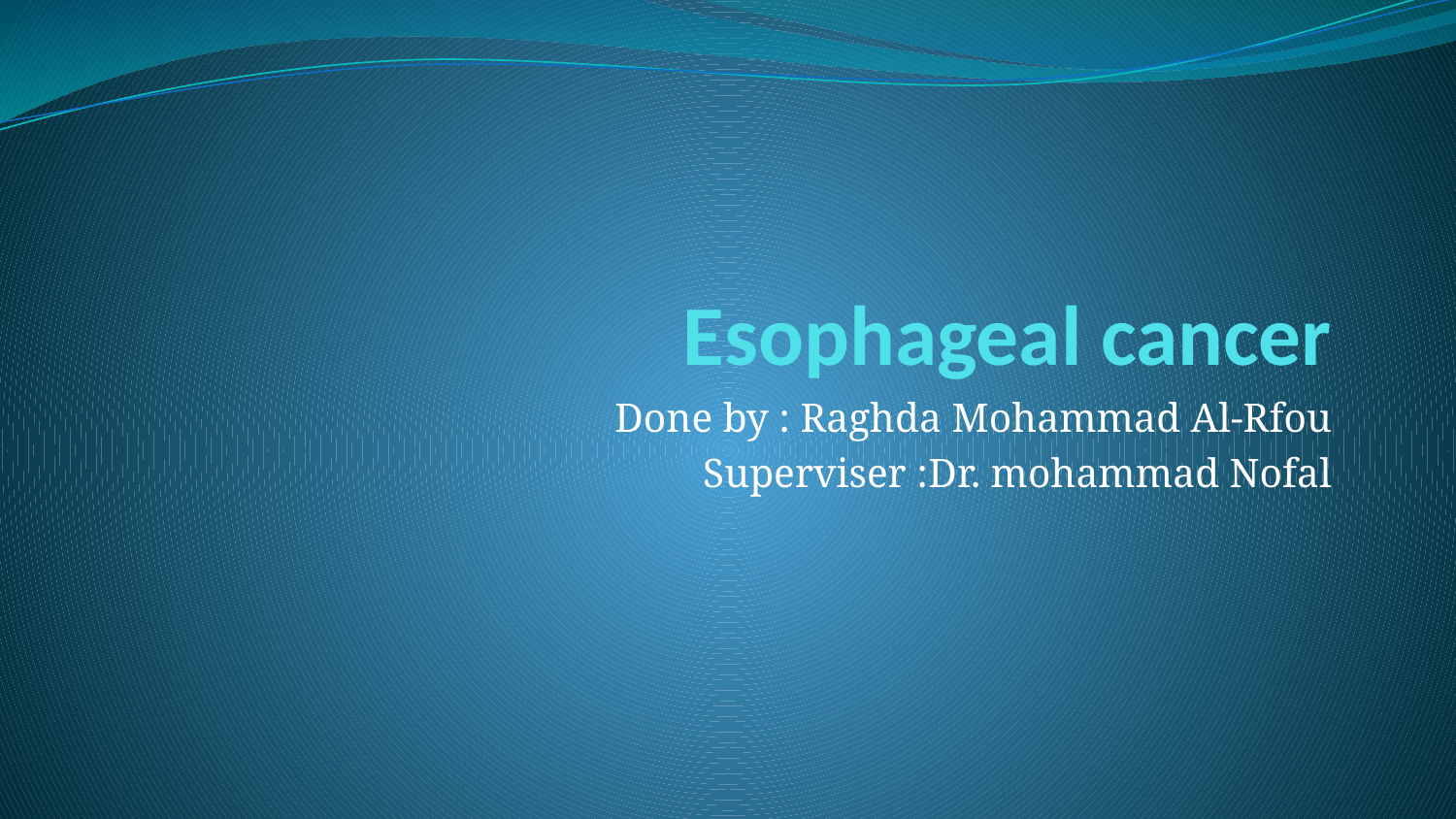

# Esophageal cancer
Done by : Raghda Mohammad Al-Rfou
Superviser :Dr. mohammad Nofal